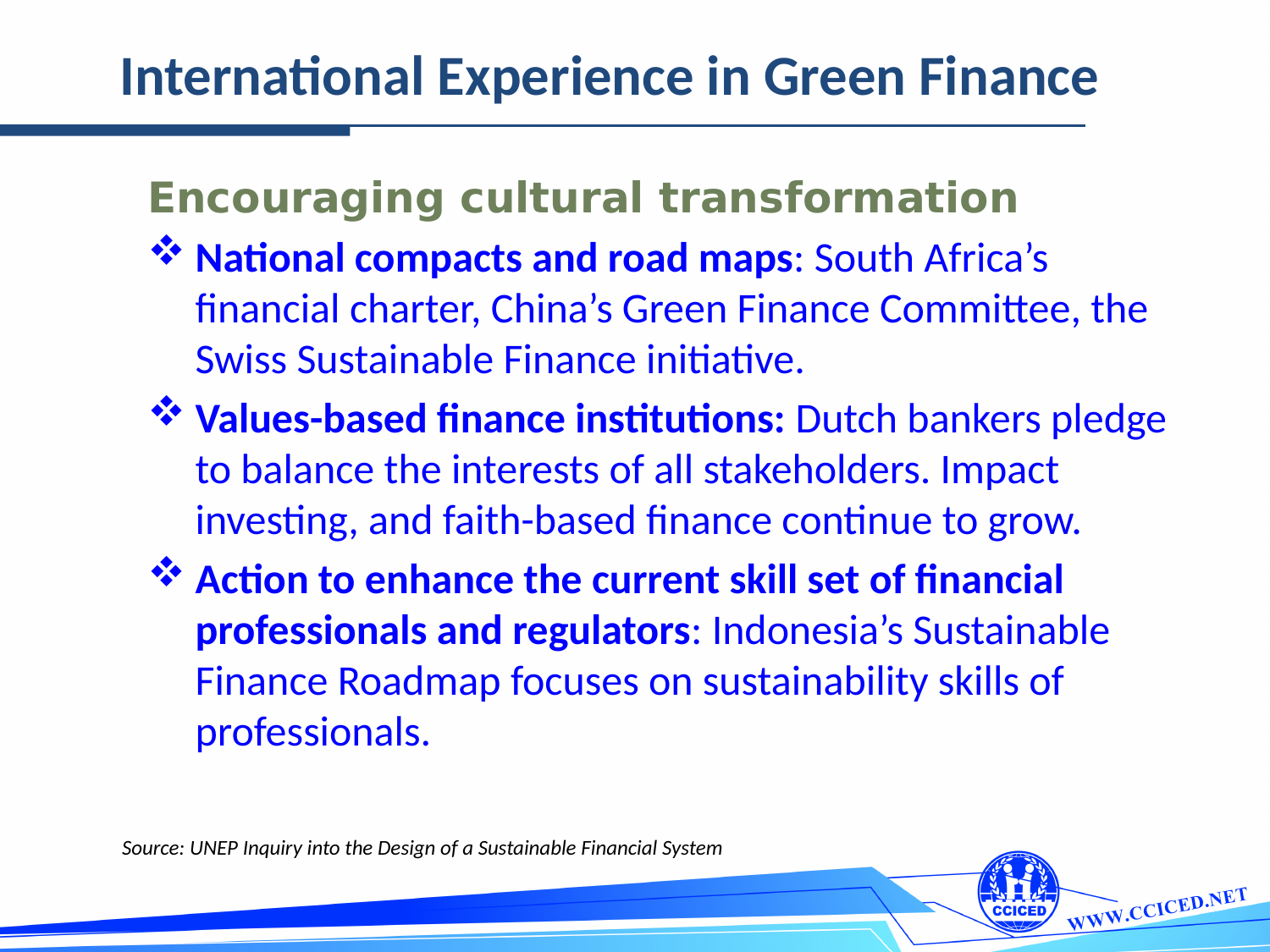

International Experience in Green Finance
Encouraging cultural transformation
National compacts and road maps: South Africa’s financial charter, China’s Green Finance Committee, the Swiss Sustainable Finance initiative.
Values-based finance institutions: Dutch bankers pledge to balance the interests of all stakeholders. Impact investing, and faith-based finance continue to grow.
Action to enhance the current skill set of financial professionals and regulators: Indonesia’s Sustainable Finance Roadmap focuses on sustainability skills of professionals.

Source: UNEP Inquiry into the Design of a Sustainable Financial System